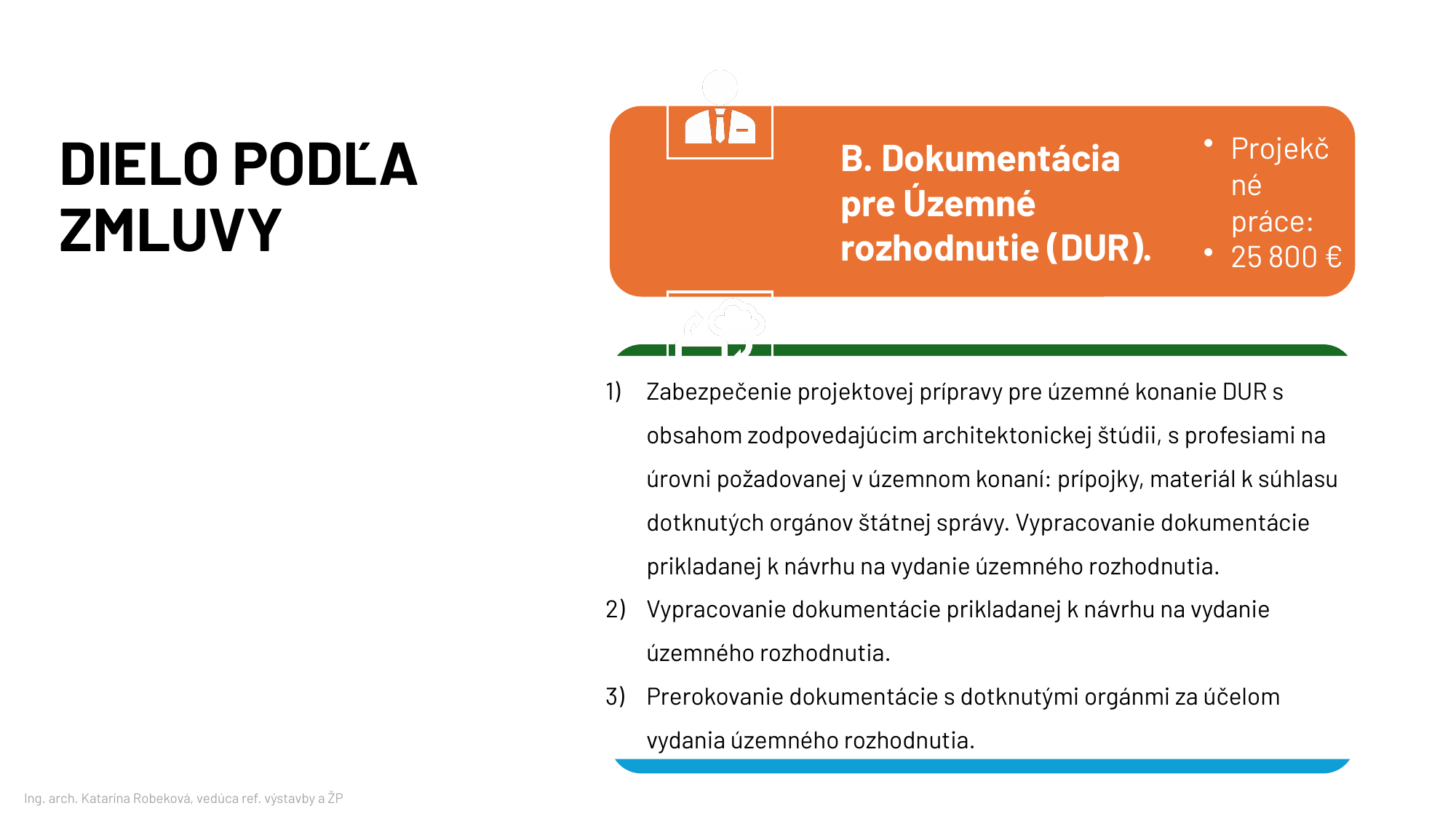

# DIELO PODĽA ZMLUVY
B. Dokumentácia pre Územné rozhodnutie (DUR).
Projekčné práce:
25 800 €
Zabezpečenie projektovej prípravy pre územné konanie DUR s obsahom zodpovedajúcim architektonickej štúdii, s profesiami na úrovni požadovanej v územnom konaní: prípojky, materiál k súhlasu dotknutých orgánov štátnej správy. Vypracovanie dokumentácie prikladanej k návrhu na vydanie územného rozhodnutia.
Vypracovanie dokumentácie prikladanej k návrhu na vydanie územného rozhodnutia.
Prerokovanie dokumentácie s dotknutými orgánmi za účelom vydania územného rozhodnutia.
Ing. arch. Katarína Robeková, vedúca ref. výstavby a ŽP